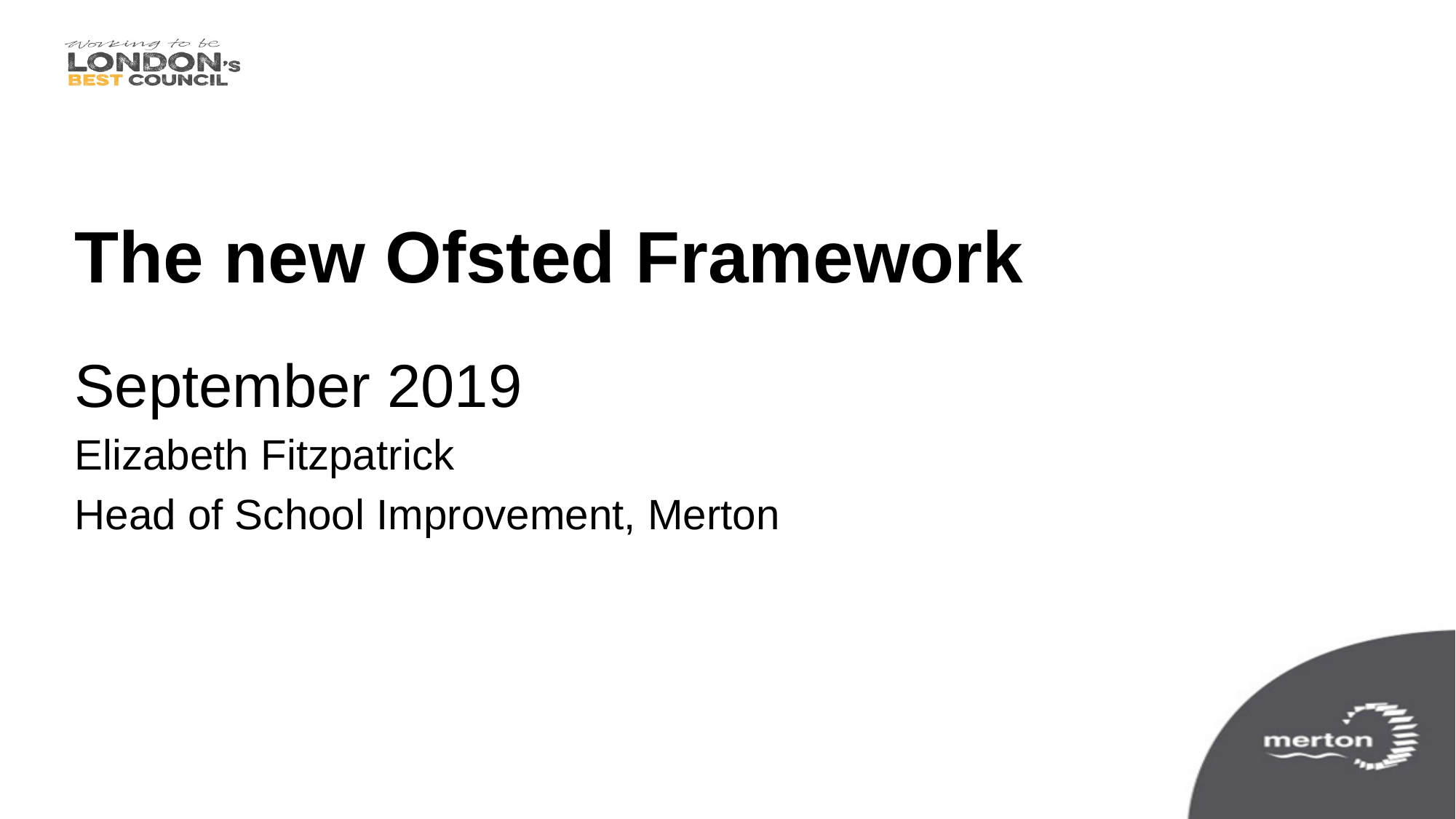

# The new Ofsted Framework
September 2019
Elizabeth Fitzpatrick
Head of School Improvement, Merton